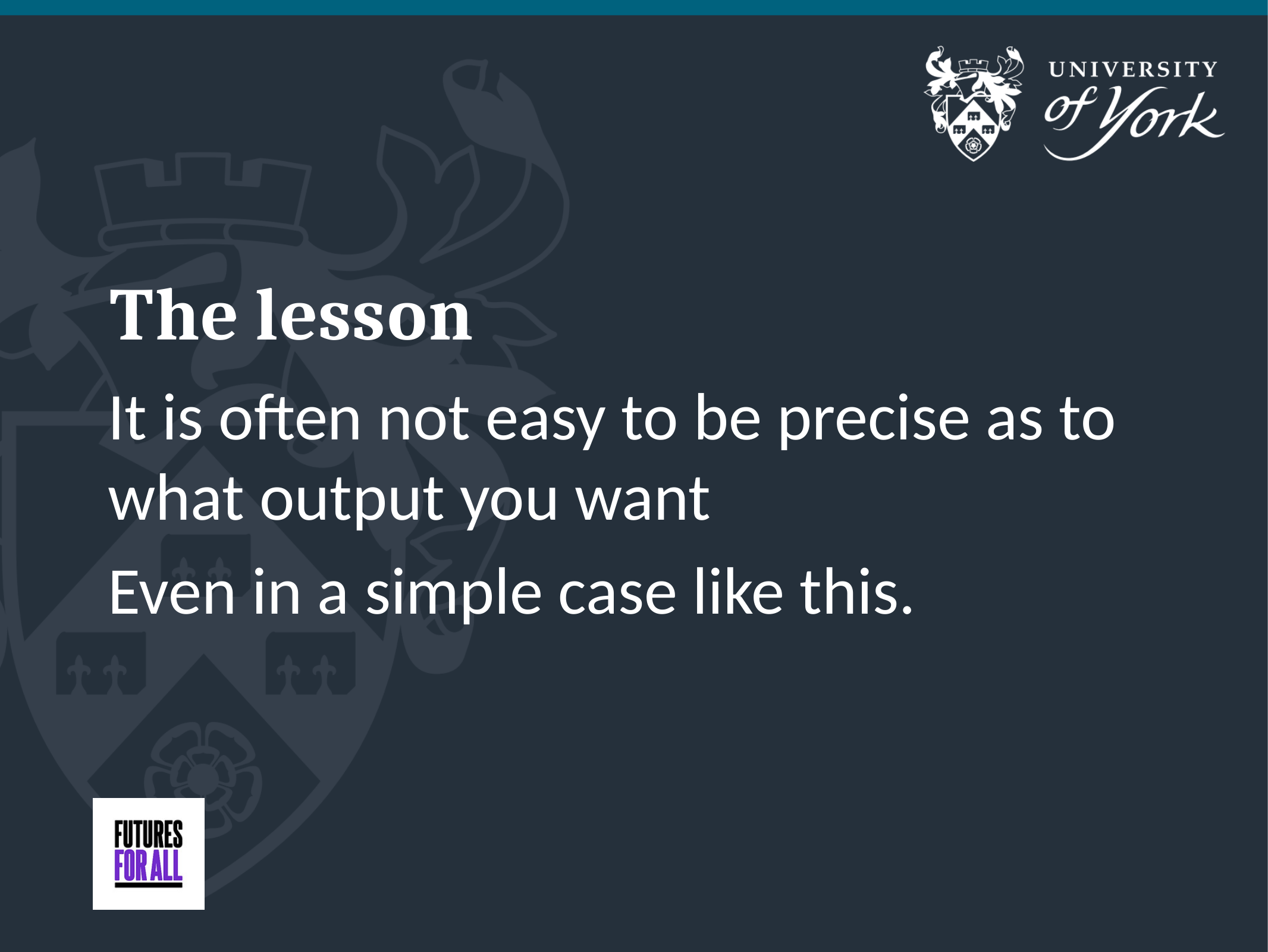

# The lesson
It is often not easy to be precise as to what output you want
Even in a simple case like this.